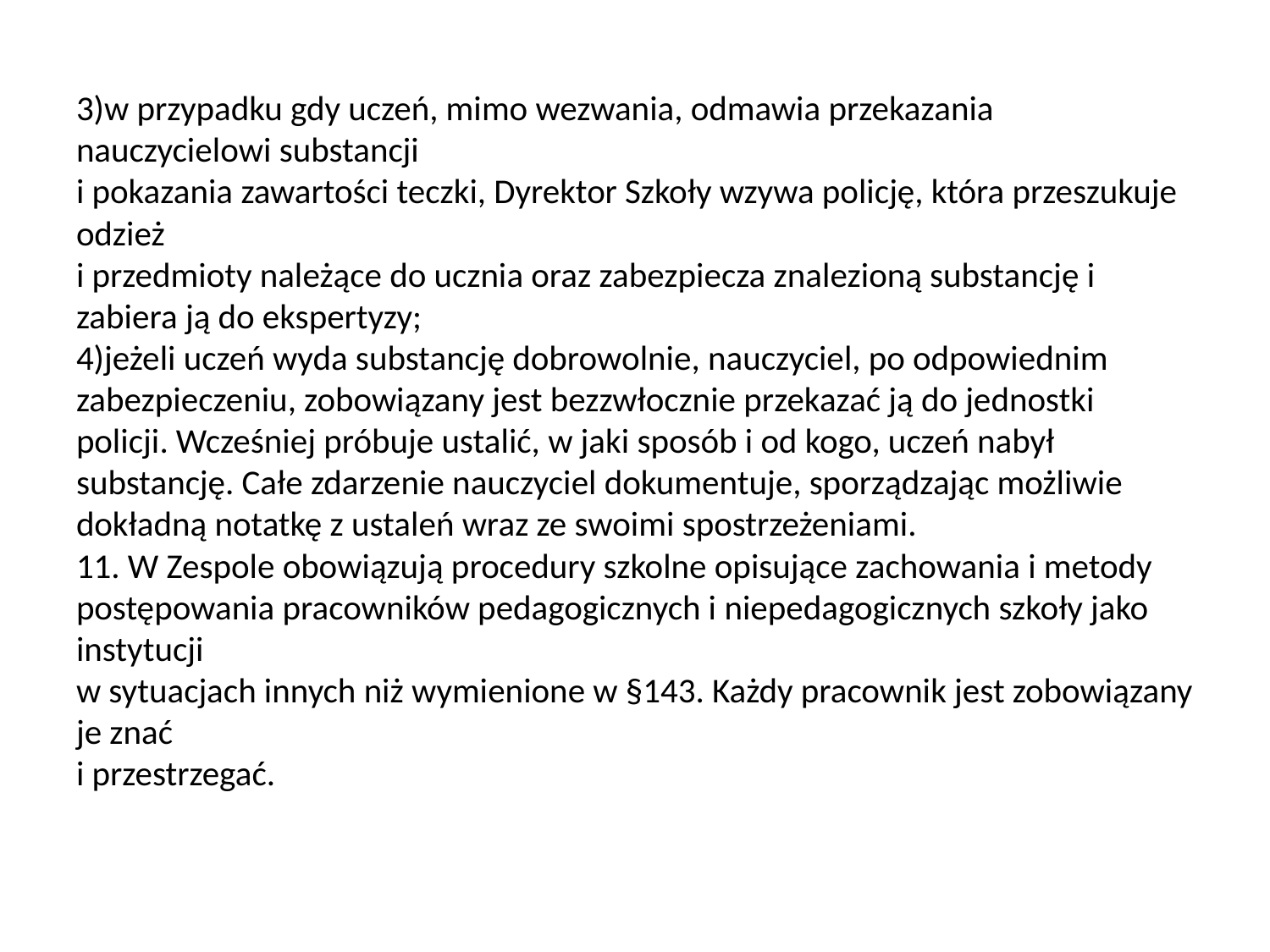

# 3)w przypadku gdy uczeń, mimo wezwania, odmawia przekazania nauczycielowi substancji i pokazania zawartości teczki, Dyrektor Szkoły wzywa policję, która przeszukuje odzież i przedmioty należące do ucznia oraz zabezpiecza znalezioną substancję i zabiera ją do ekspertyzy; 4)jeżeli uczeń wyda substancję dobrowolnie, nauczyciel, po odpowiednim zabezpieczeniu, zobowiązany jest bezzwłocznie przekazać ją do jednostki policji. Wcześniej próbuje ustalić, w jaki sposób i od kogo, uczeń nabył substancję. Całe zdarzenie nauczyciel dokumentuje, sporządzając możliwie dokładną notatkę z ustaleń wraz ze swoimi spostrzeżeniami. 11. W Zespole obowiązują procedury szkolne opisujące zachowania i metody postępowania pracowników pedagogicznych i niepedagogicznych szkoły jako instytucji w sytuacjach innych niż wymienione w §143. Każdy pracownik jest zobowiązany je znać i przestrzegać.